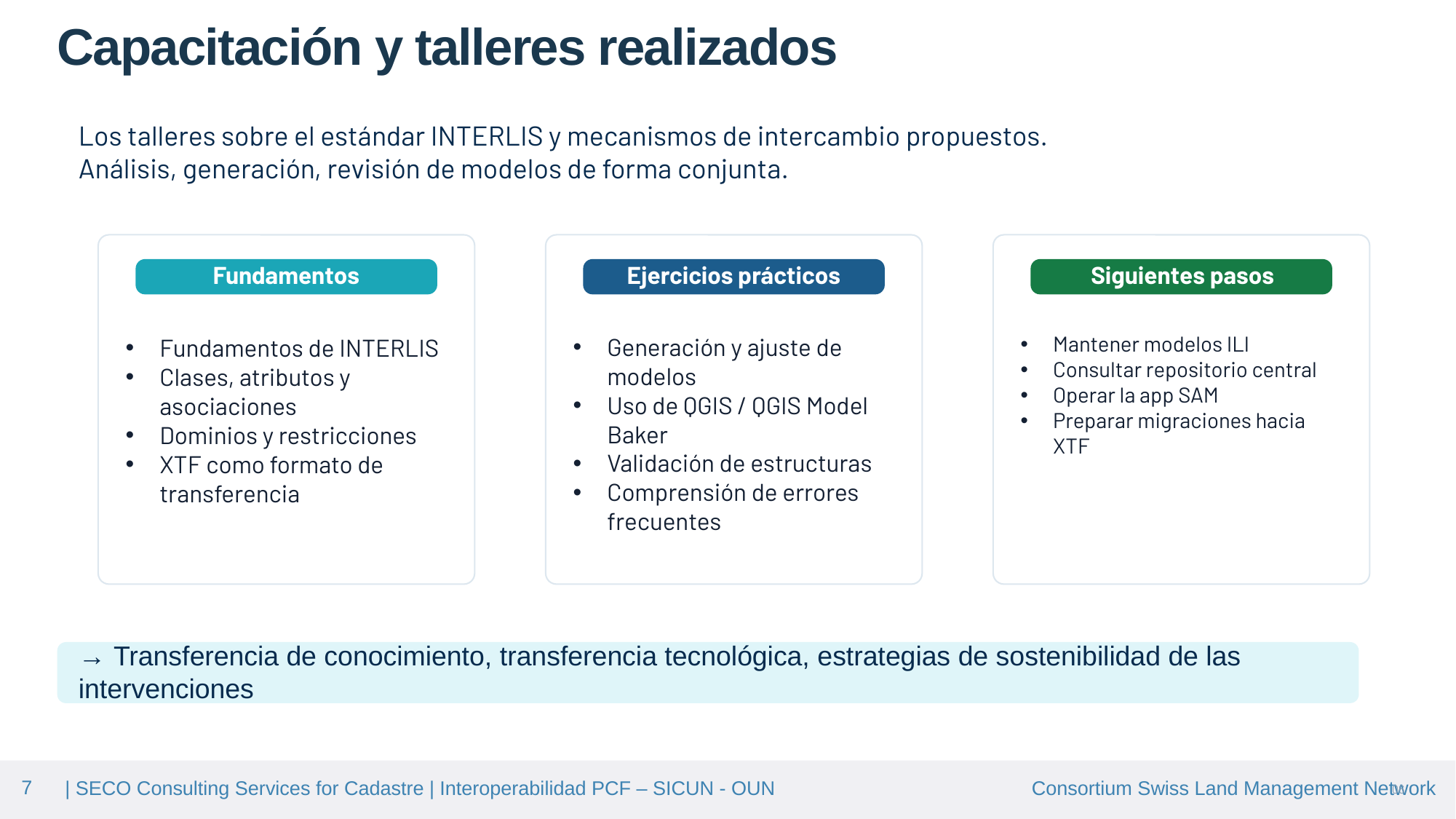

Capacitación y talleres realizados
Los talleres sobre el estándar INTERLIS y mecanismos de intercambio propuestos.
Análisis, generación, revisión de modelos de forma conjunta.

Siguientes pasos
Fundamentos
Ejercicios prácticos
Fundamentos de INTERLIS
Clases, atributos y asociaciones
Dominios y restricciones
XTF como formato de transferencia
Mantener modelos ILI
Consultar repositorio central
Operar la app SAM
Preparar migraciones hacia XTF
Generación y ajuste de modelos
Uso de QGIS / QGIS Model Baker
Validación de estructuras
Comprensión de errores frecuentes
→ Transferencia de conocimiento, transferencia tecnológica, estrategias de sostenibilidad de las intervenciones

7
06